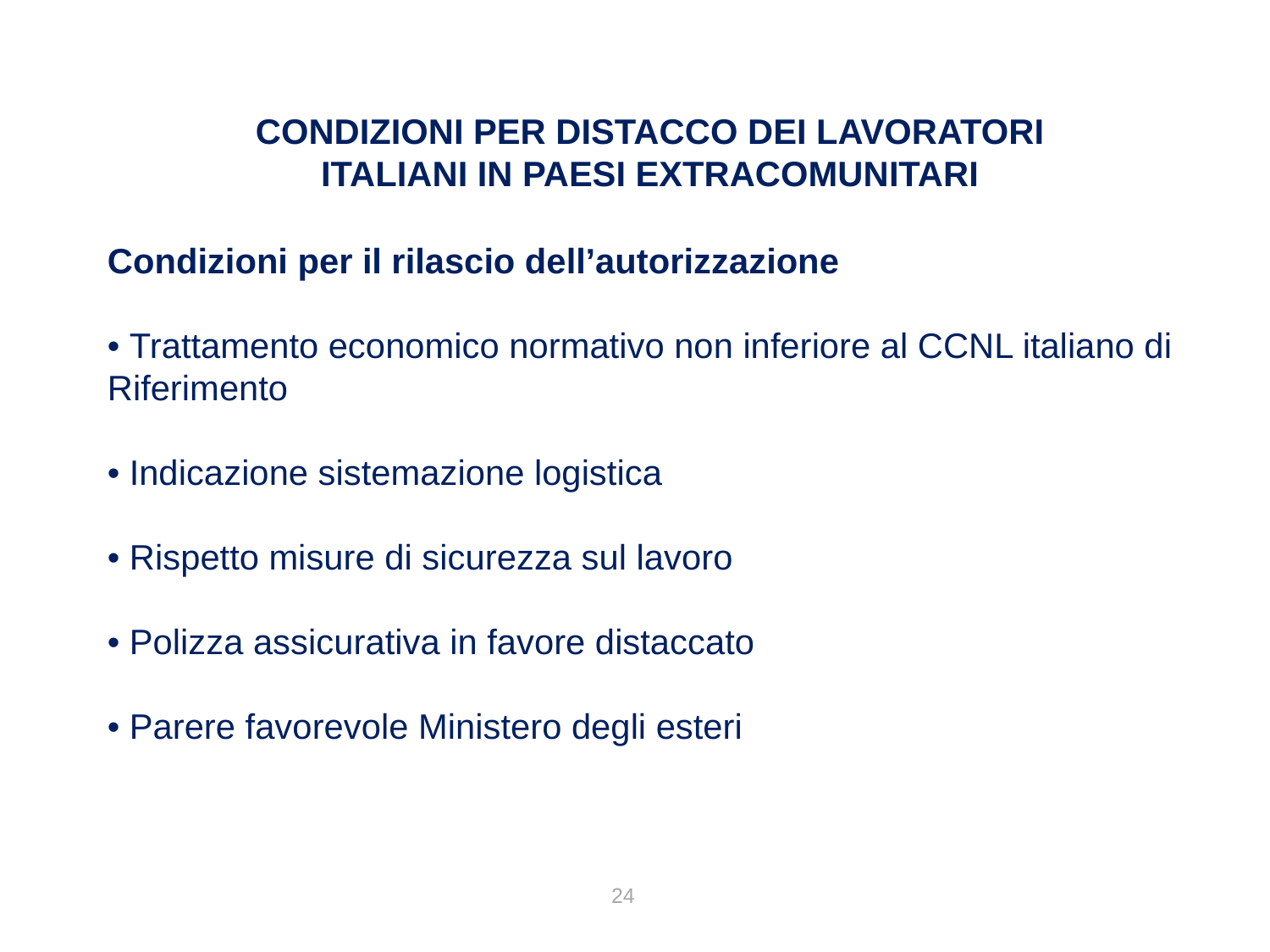

CONDIZIONI PER DISTACCO DEI LAVORATORI ITALIANI IN PAESI EXTRACOMUNITARI

Condizioni per il rilascio dell’autorizzazione

• Trattamento economico normativo non inferiore al CCNL italiano di
Riferimento

• Indicazione sistemazione logistica

• Rispetto misure di sicurezza sul lavoro

• Polizza assicurativa in favore distaccato

• Parere favorevole Ministero degli esteri

24